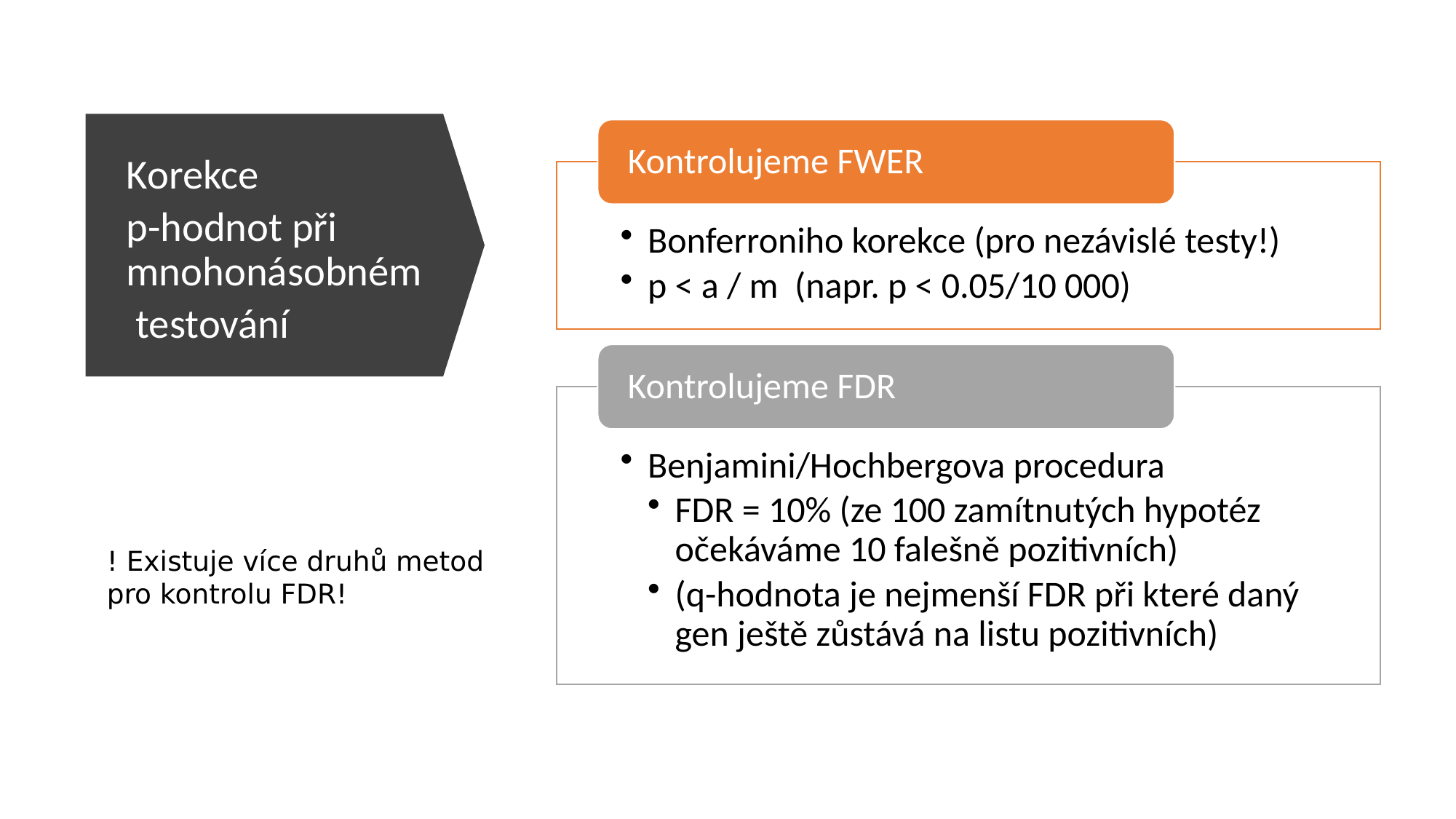

Bonferroniho korekce (pro nezávislé testy!)
p < a / m  (napr. p < 0.05/10 000)
Kontrolujeme FWER
Benjamini/Hochbergova procedura
FDR = 10% (ze 100 zamítnutých hypotéz očekáváme 10 falešně pozitivních)
(q-hodnota je nejmenší FDR při které daný gen ještě zůstává na listu pozitivních)
Kontrolujeme FDR
Korekce
p-hodnot při mnohonásobném
 testování
! Existuje více druhů metod pro kontrolu FDR!